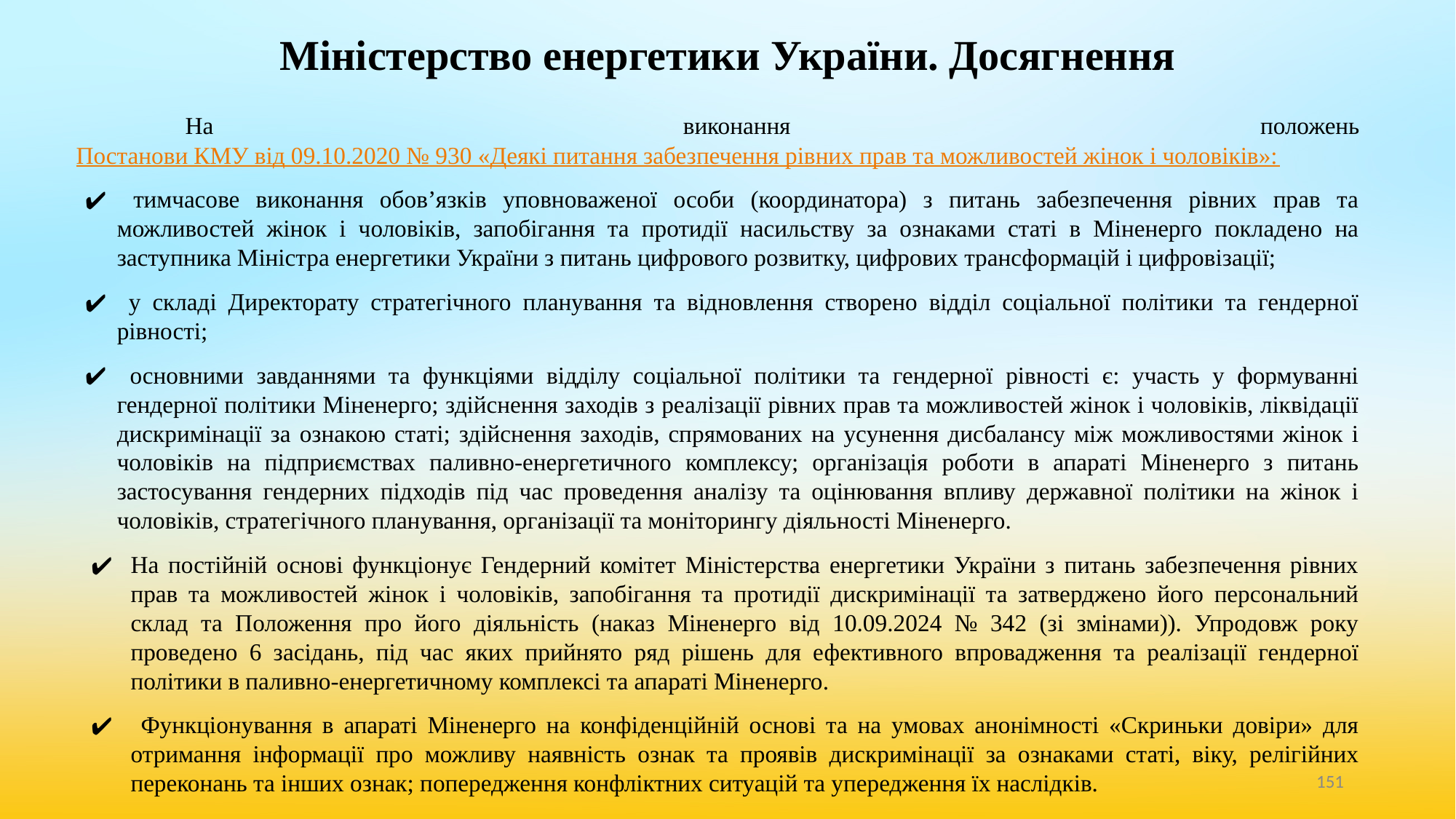

# Міністерство енергетики України. Досягнення
	На виконання положень Постанови КМУ від 09.10.2020 № 930 «Деякі питання забезпечення рівних прав та можливостей жінок і чоловіків»:
 тимчасове виконання обов’язків уповноваженої особи (координатора) з питань забезпечення рівних прав та можливостей жінок і чоловіків, запобігання та протидії насильству за ознаками статі в Міненерго покладено на заступника Міністра енергетики України з питань цифрового розвитку, цифрових трансформацій і цифровізації;
 у складі Директорату стратегічного планування та відновлення створено відділ соціальної політики та гендерної рівності;
 основними завданнями та функціями відділу соціальної політики та гендерної рівності є: участь у формуванні гендерної політики Міненерго; здійснення заходів з реалізації рівних прав та можливостей жінок і чоловіків, ліквідації дискримінації за ознакою статі; здійснення заходів, спрямованих на усунення дисбалансу між можливостями жінок і чоловіків на підприємствах паливно-енергетичного комплексу; організація роботи в апараті Міненерго з питань застосування гендерних підходів під час проведення аналізу та оцінювання впливу державної політики на жінок і чоловіків, стратегічного планування, організації та моніторингу діяльності Міненерго.
На постійній основі функціонує Гендерний комітет Міністерства енергетики України з питань забезпечення рівних прав та можливостей жінок і чоловіків, запобігання та протидії дискримінації та затверджено його персональний склад та Положення про його діяльність (наказ Міненерго від 10.09.2024 № 342 (зі змінами)). Упродовж року проведено 6 засідань, під час яких прийнято ряд рішень для ефективного впровадження та реалізації гендерної політики в паливно-енергетичному комплексі та апараті Міненерго.
 Функціонування в апараті Міненерго на конфіденційній основі та на умовах анонімності «Скриньки довіри» для отримання інформації про можливу наявність ознак та проявів дискримінації за ознаками статі, віку, релігійних переконань та інших ознак; попередження конфліктних ситуацій та упередження їх наслідків.

151